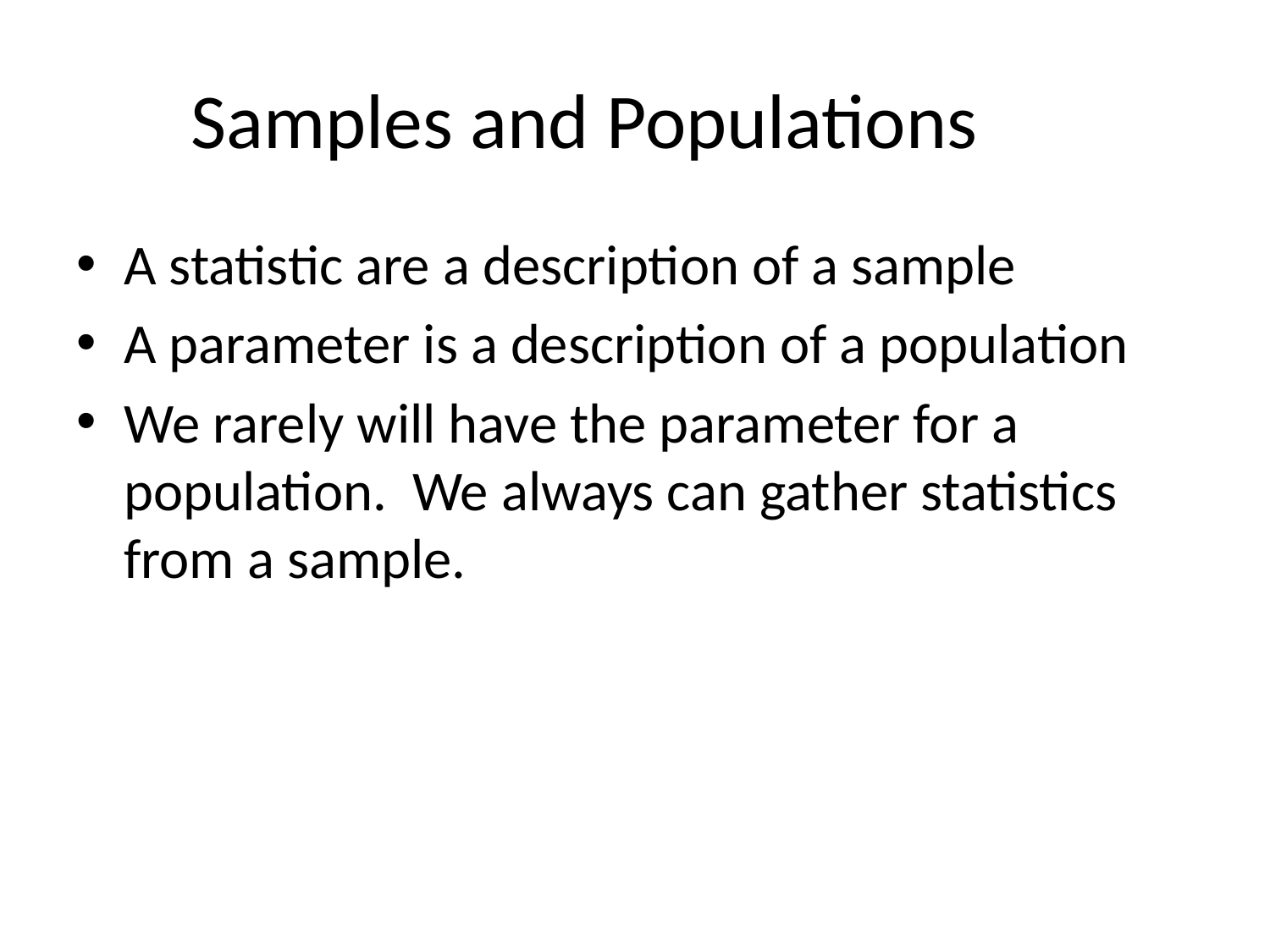

# Samples and Populations
A statistic are a description of a sample
A parameter is a description of a population
We rarely will have the parameter for a population.  We always can gather statistics from a sample.